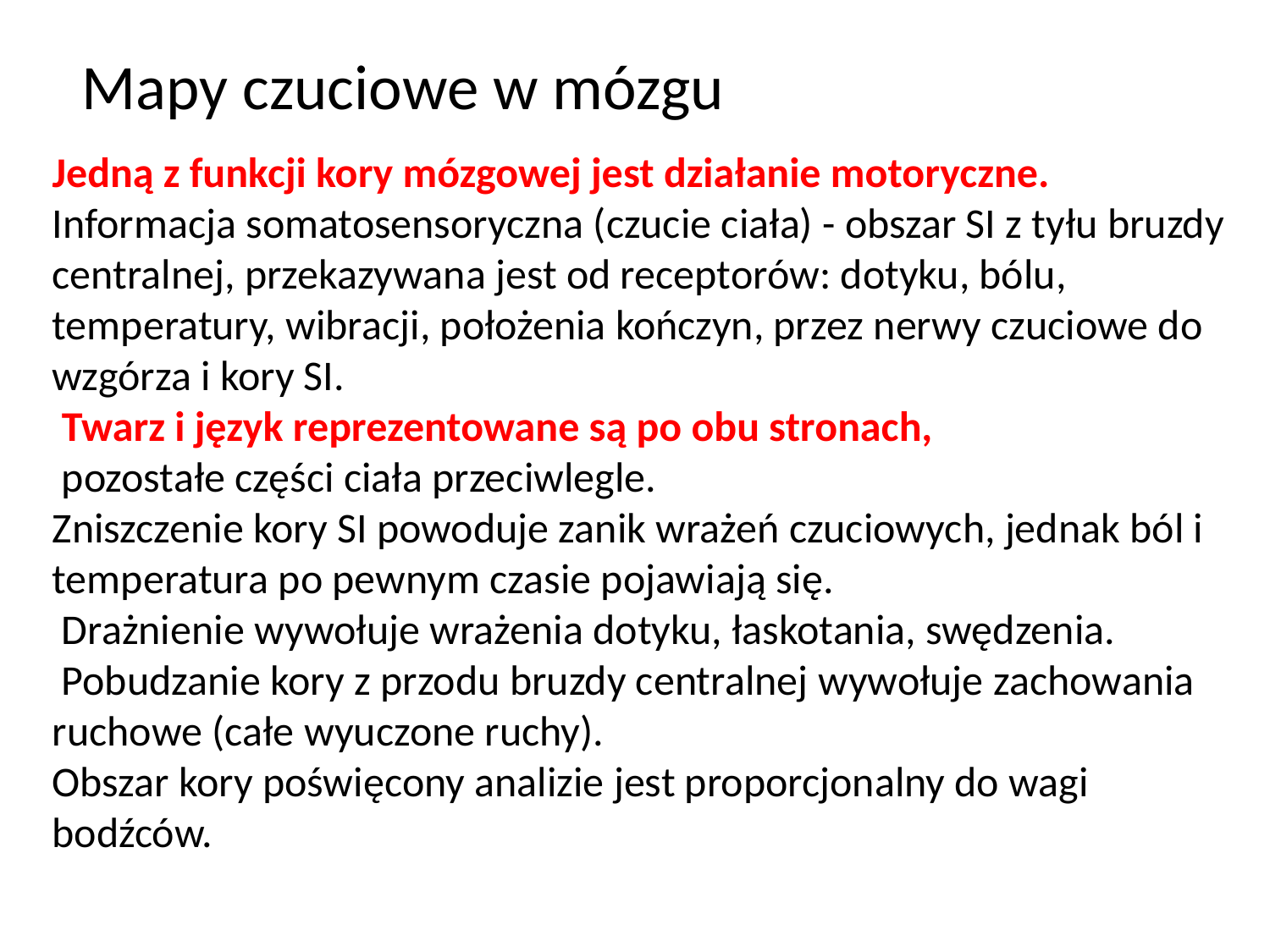

Mapy czuciowe w mózgu
Jedną z funkcji kory mózgowej jest działanie motoryczne.
Informacja somatosensoryczna (czucie ciała) - obszar SI z tyłu bruzdy centralnej, przekazywana jest od receptorów: dotyku, bólu, temperatury, wibracji, położenia kończyn, przez nerwy czuciowe do wzgórza i kory SI.
 Twarz i język reprezentowane są po obu stronach,
 pozostałe części ciała przeciwlegle.
Zniszczenie kory SI powoduje zanik wrażeń czuciowych, jednak ból i temperatura po pewnym czasie pojawiają się.
 Drażnienie wywołuje wrażenia dotyku, łaskotania, swędzenia.
 Pobudzanie kory z przodu bruzdy centralnej wywołuje zachowania ruchowe (całe wyuczone ruchy).
Obszar kory poświęcony analizie jest proporcjonalny do wagi bodźców.